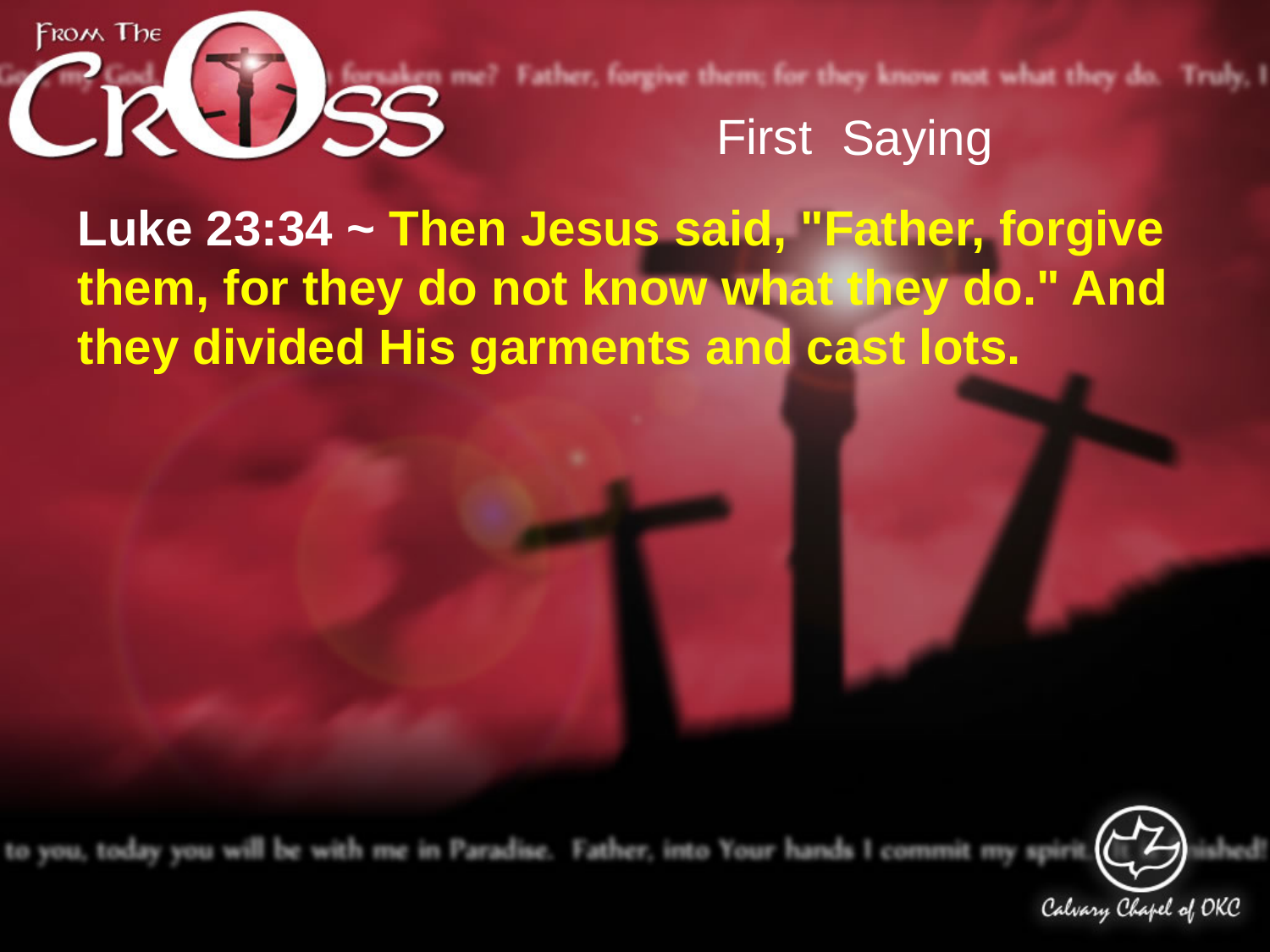

First
Saying
Luke 23:34 ~ Then Jesus said, "Father, forgive them, for they do not know what they do." And they divided His garments and cast lots.